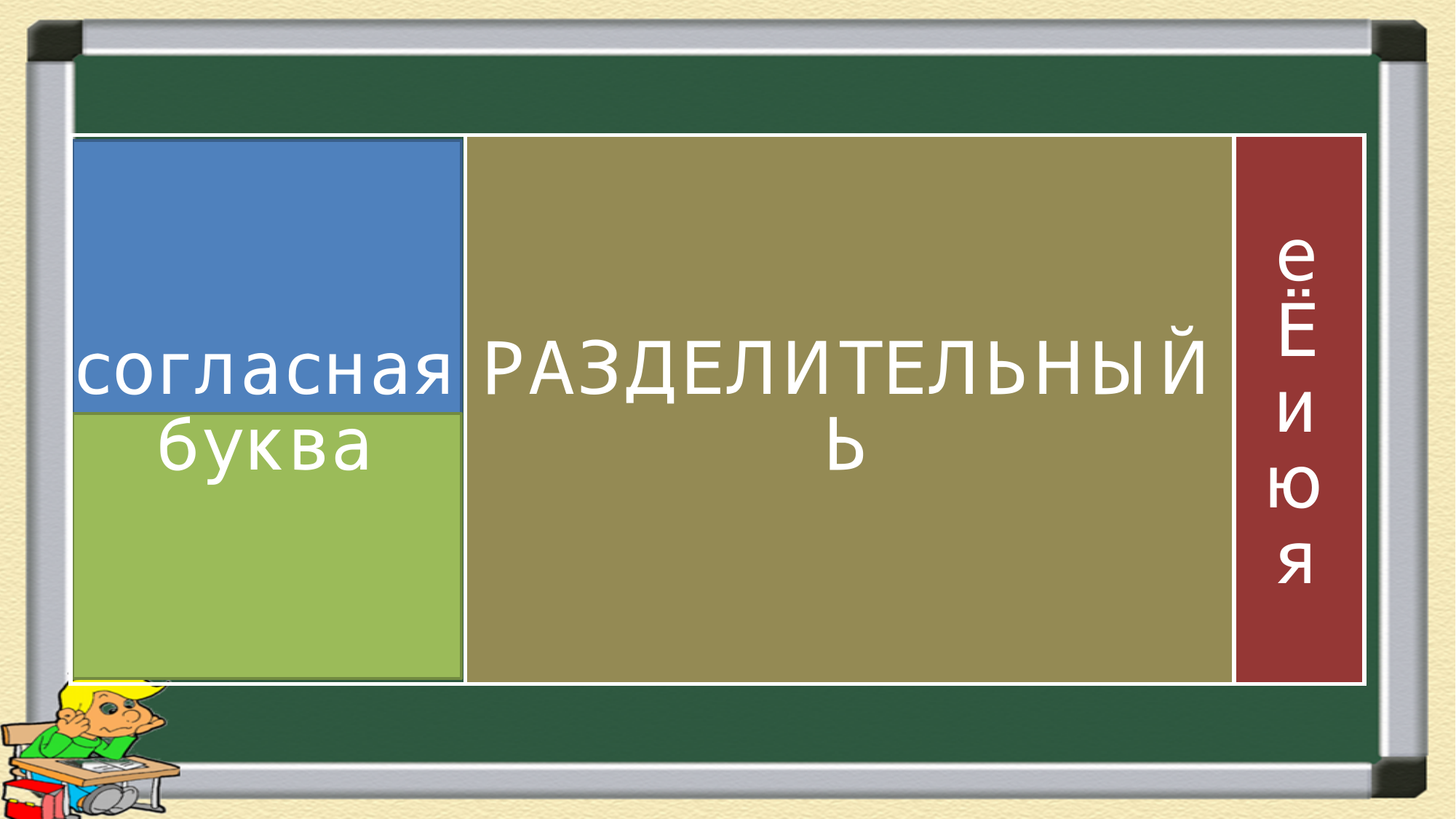

| согласная буква | РАЗДЕЛИТЕЛЬНЫЙ Ь | е Ё и ю я |
| --- | --- | --- |